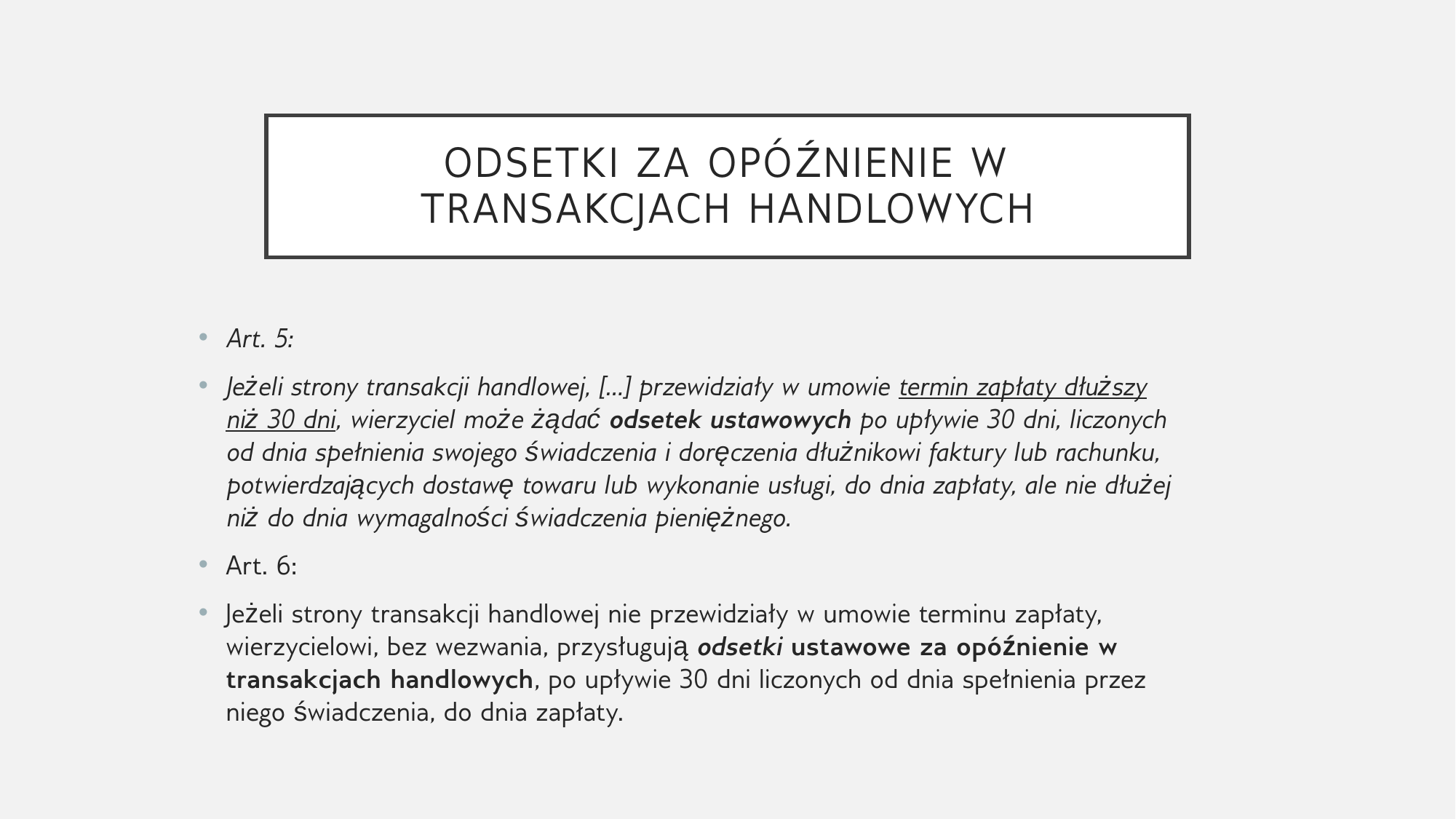

# Odsetki za opóźnienie w transakcjach handlowych
Art. 5:
Jeżeli strony transakcji handlowej, […] przewidziały w umowie termin zapłaty dłuższy niż 30 dni, wierzyciel może żądać odsetek ustawowych po upływie 30 dni, liczonych od dnia spełnienia swojego świadczenia i doręczenia dłużnikowi faktury lub rachunku, potwierdzających dostawę towaru lub wykonanie usługi, do dnia zapłaty, ale nie dłużej niż do dnia wymagalności świadczenia pieniężnego.
Art. 6:
Jeżeli strony transakcji handlowej nie przewidziały w umowie terminu zapłaty, wierzycielowi, bez wezwania, przysługują odsetki ustawowe za opóźnienie w transakcjach handlowych, po upływie 30 dni liczonych od dnia spełnienia przez niego świadczenia, do dnia zapłaty.